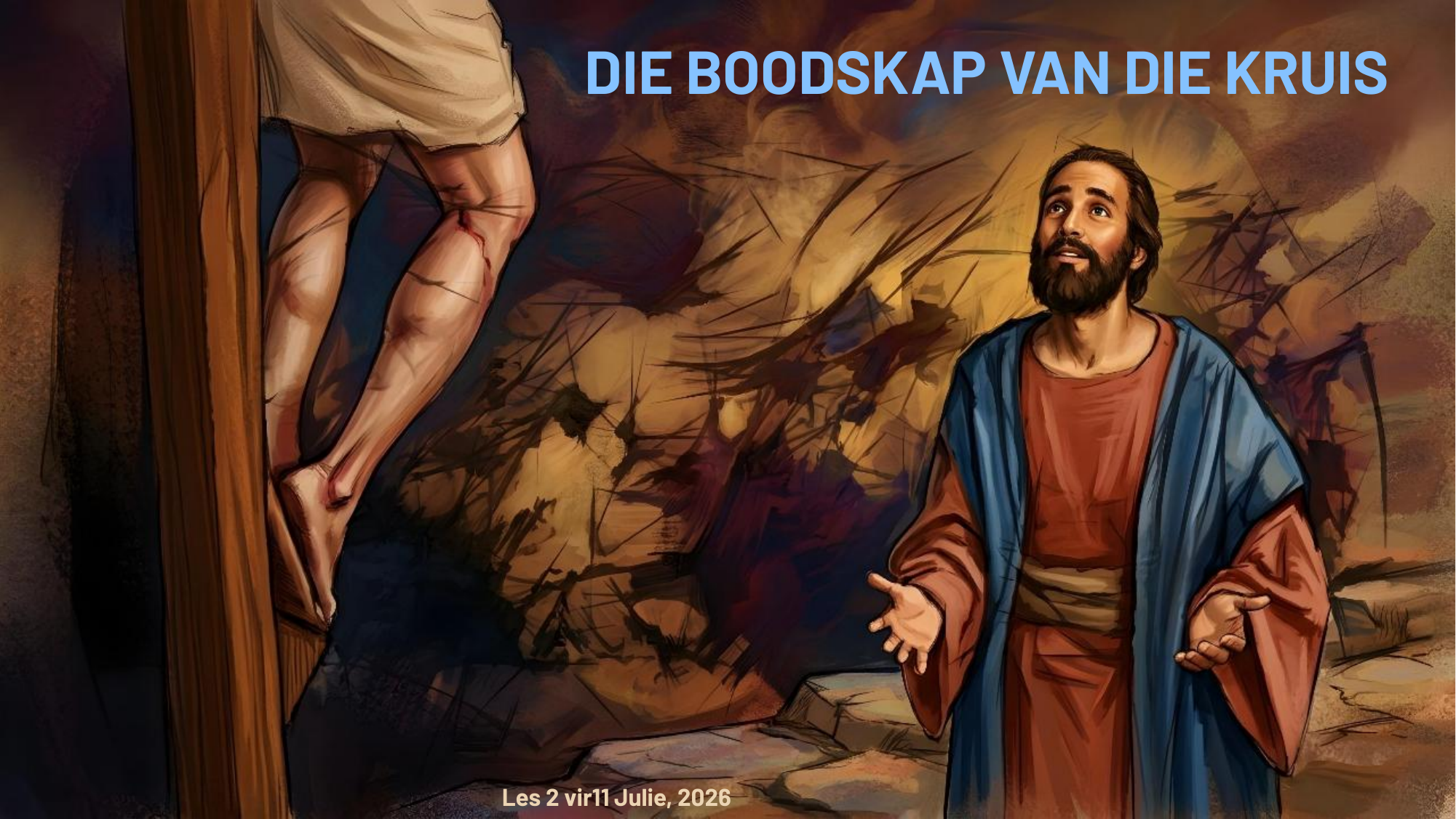

DIE BOODSKAP VAN DIE KRUIS
Les 2 vir11 Julie, 2026